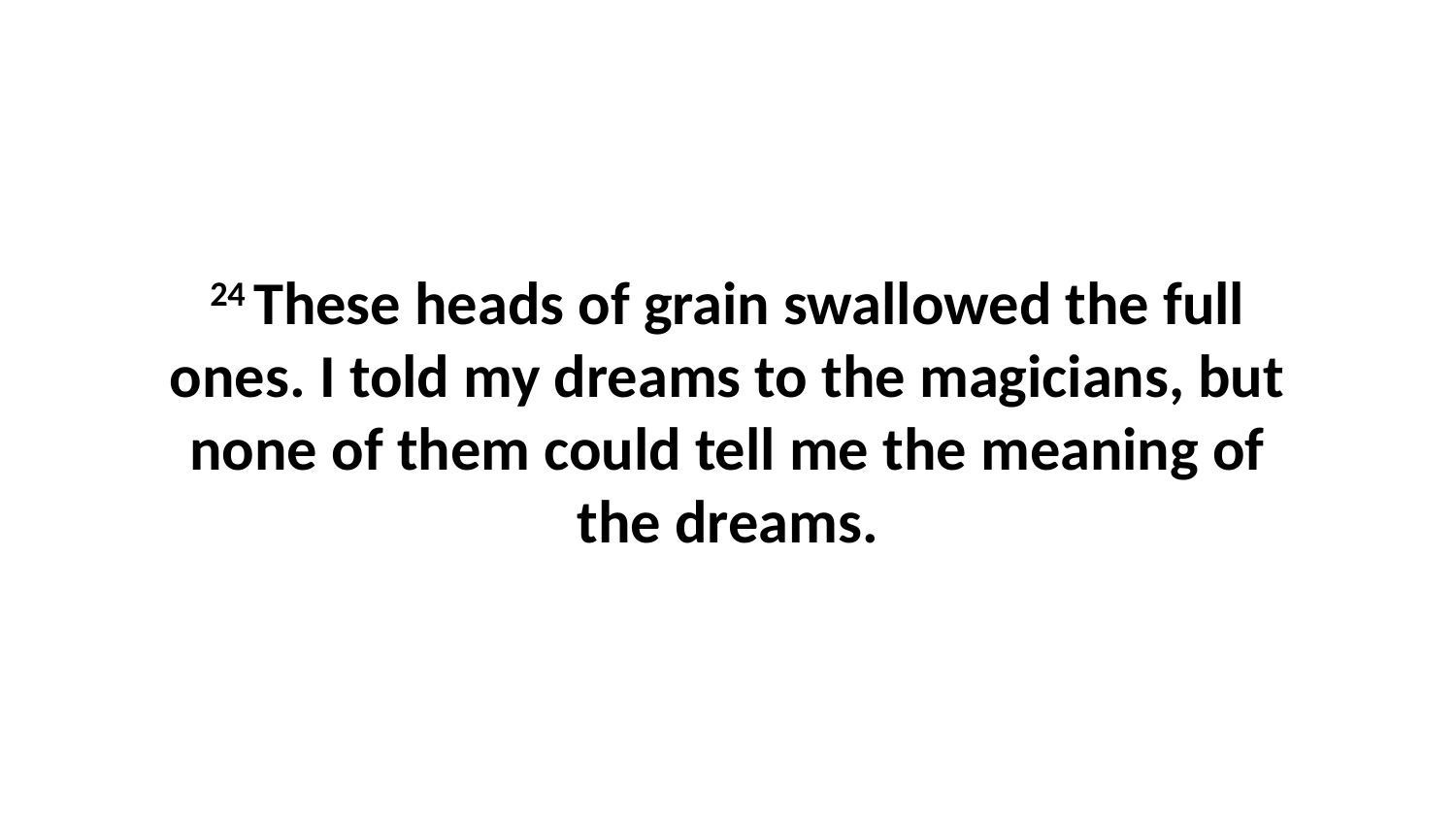

24 These heads of grain swallowed the full ones. I told my dreams to the magicians, but none of them could tell me the meaning of the dreams.